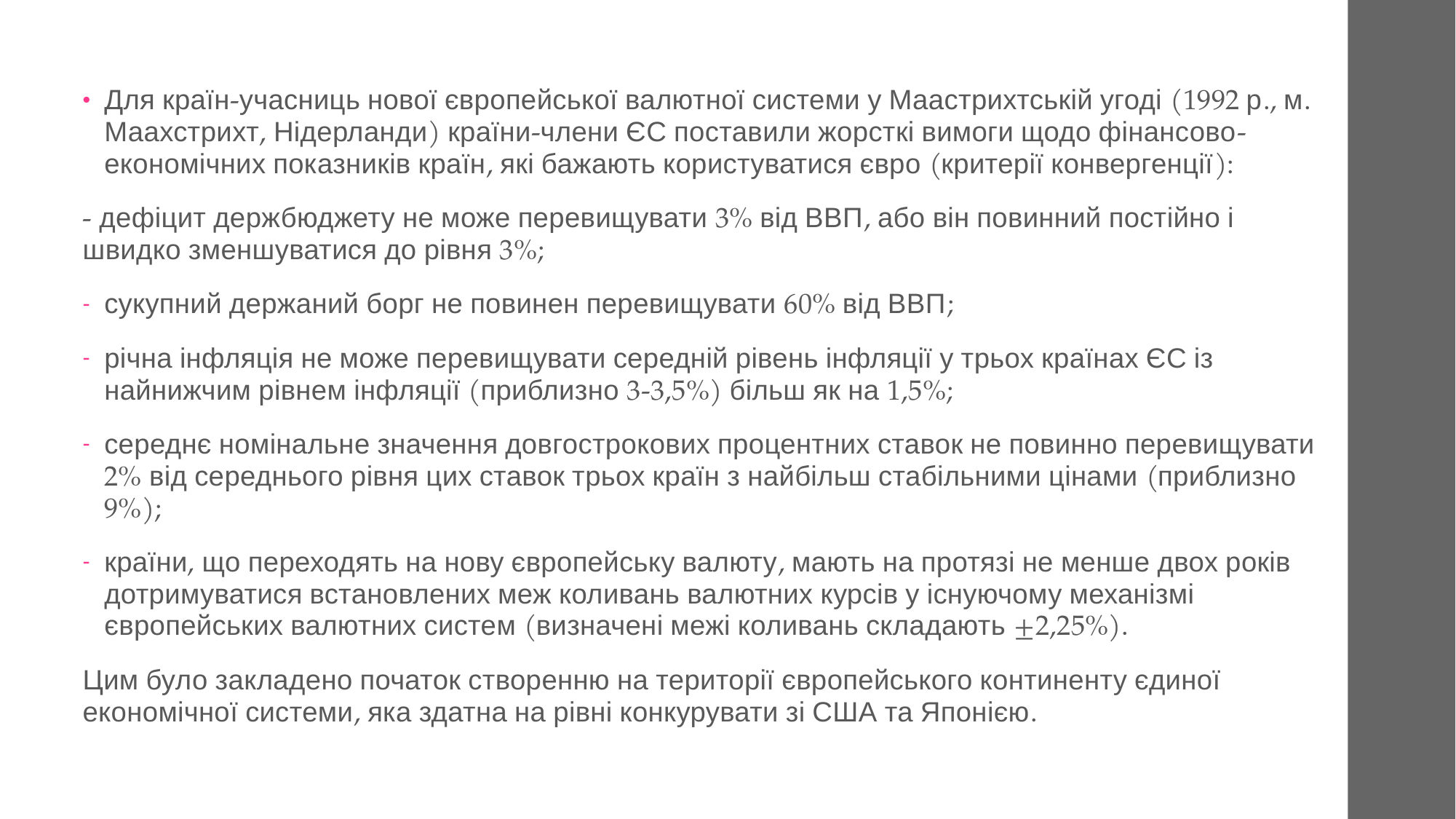

Для країн-учасниць нової європейської валютної системи у Маастрихтській угоді (1992 р., м. Маахстрихт, Нідерланди) країни-члени ЄС поставили жорсткі вимоги щодо фінансово-економічних показників країн, які бажають користуватися євро (критерії конвергенції):
- дефіцит держбюджету не може перевищувати 3% від ВВП, або він повинний постійно і швидко зменшуватися до рівня 3%;
сукупний держаний борг не повинен перевищувати 60% від ВВП;
річна інфляція не може перевищувати середній рівень інфляції у трьох країнах ЄС із найнижчим рівнем інфляції (приблизно 3-3,5%) більш як на 1,5%;
середнє номінальне значення довгострокових процентних ставок не повинно перевищувати 2% від середнього рівня цих ставок трьох країн з найбільш стабільними цінами (приблизно 9%);
країни, що переходять на нову європейську валюту, мають на протязі не менше двох років дотримуватися встановлених меж коливань валютних курсів у існуючому механізмі європейських валютних систем (визначені межі коливань складають ±2,25%).
Цим було закладено початок створенню на території європейського континенту єдиної економічної системи, яка здатна на рівні конкурувати зі США та Японією.